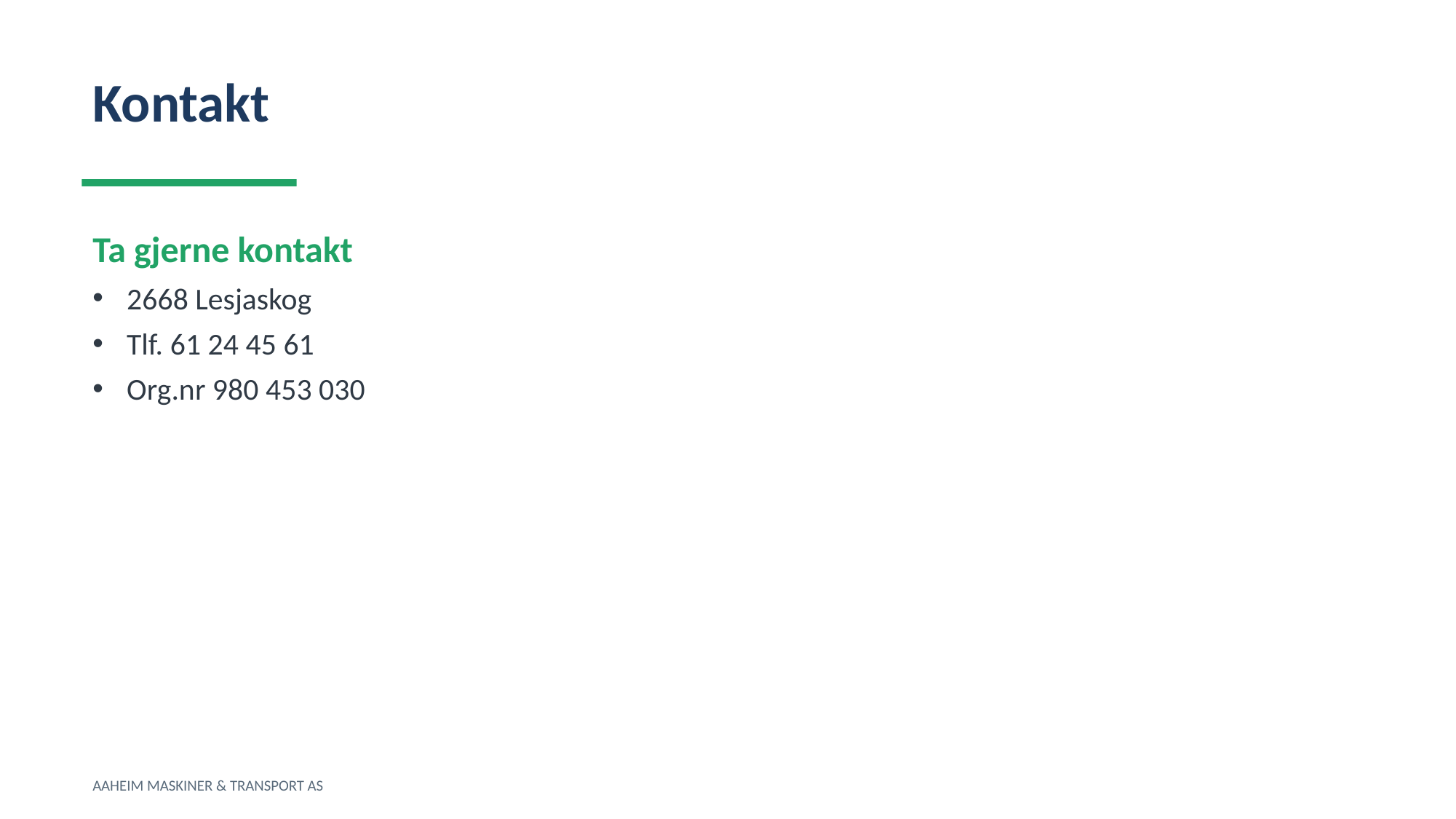

Kontakt

Ta gjerne kontakt
2668 Lesjaskog
Tlf. 61 24 45 61
Org.nr 980 453 030
AAHEIM MASKINER & TRANSPORT AS